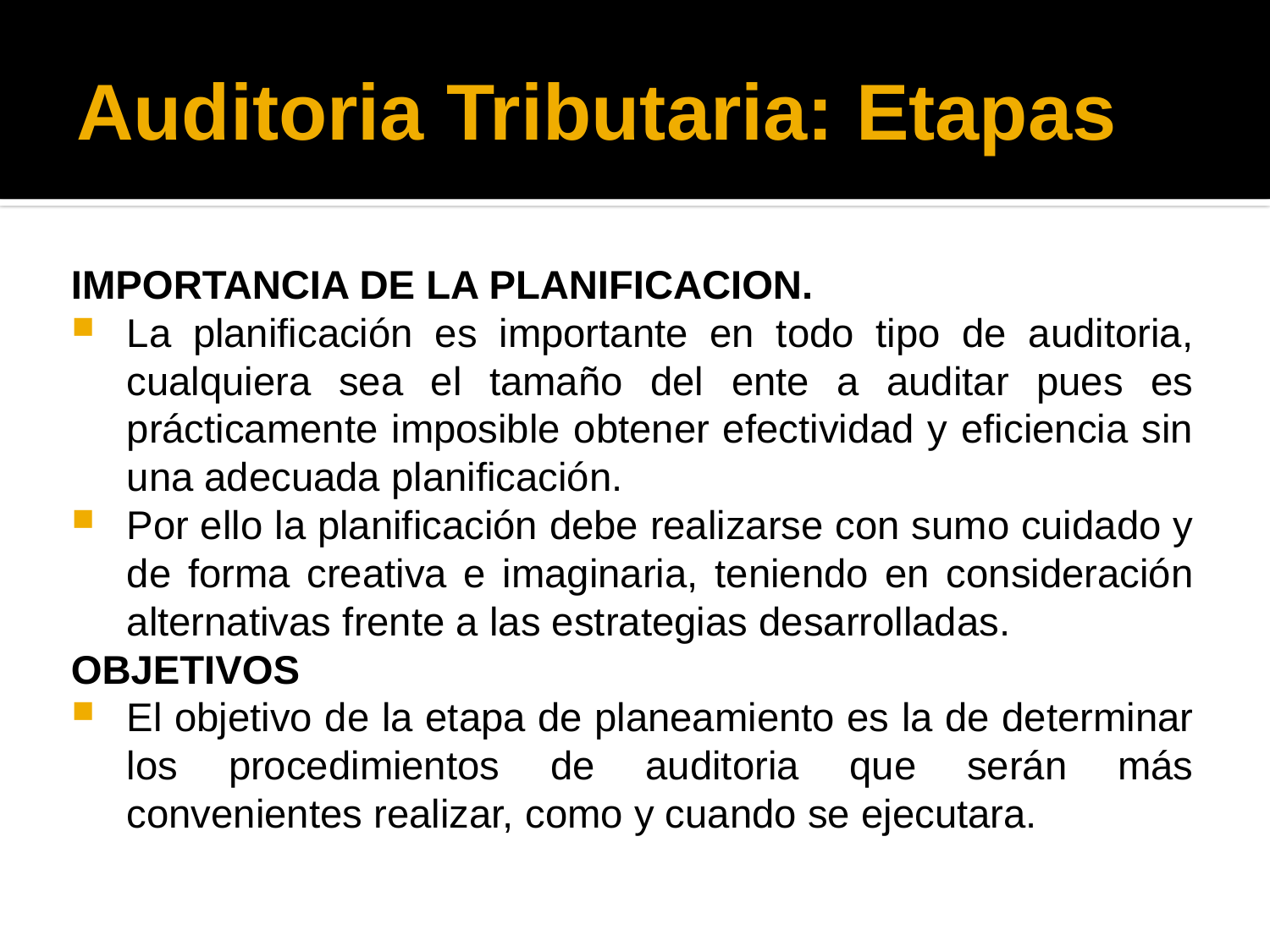

# Auditoria Tributaria: Etapas
IMPORTANCIA DE LA PLANIFICACION.
La planificación es importante en todo tipo de auditoria, cualquiera sea el tamaño del ente a auditar pues es prácticamente imposible obtener efectividad y eficiencia sin una adecuada planificación.
Por ello la planificación debe realizarse con sumo cuidado y de forma creativa e imaginaria, teniendo en consideración alternativas frente a las estrategias desarrolladas.
OBJETIVOS
El objetivo de la etapa de planeamiento es la de determinar los procedimientos de auditoria que serán más convenientes realizar, como y cuando se ejecutara.